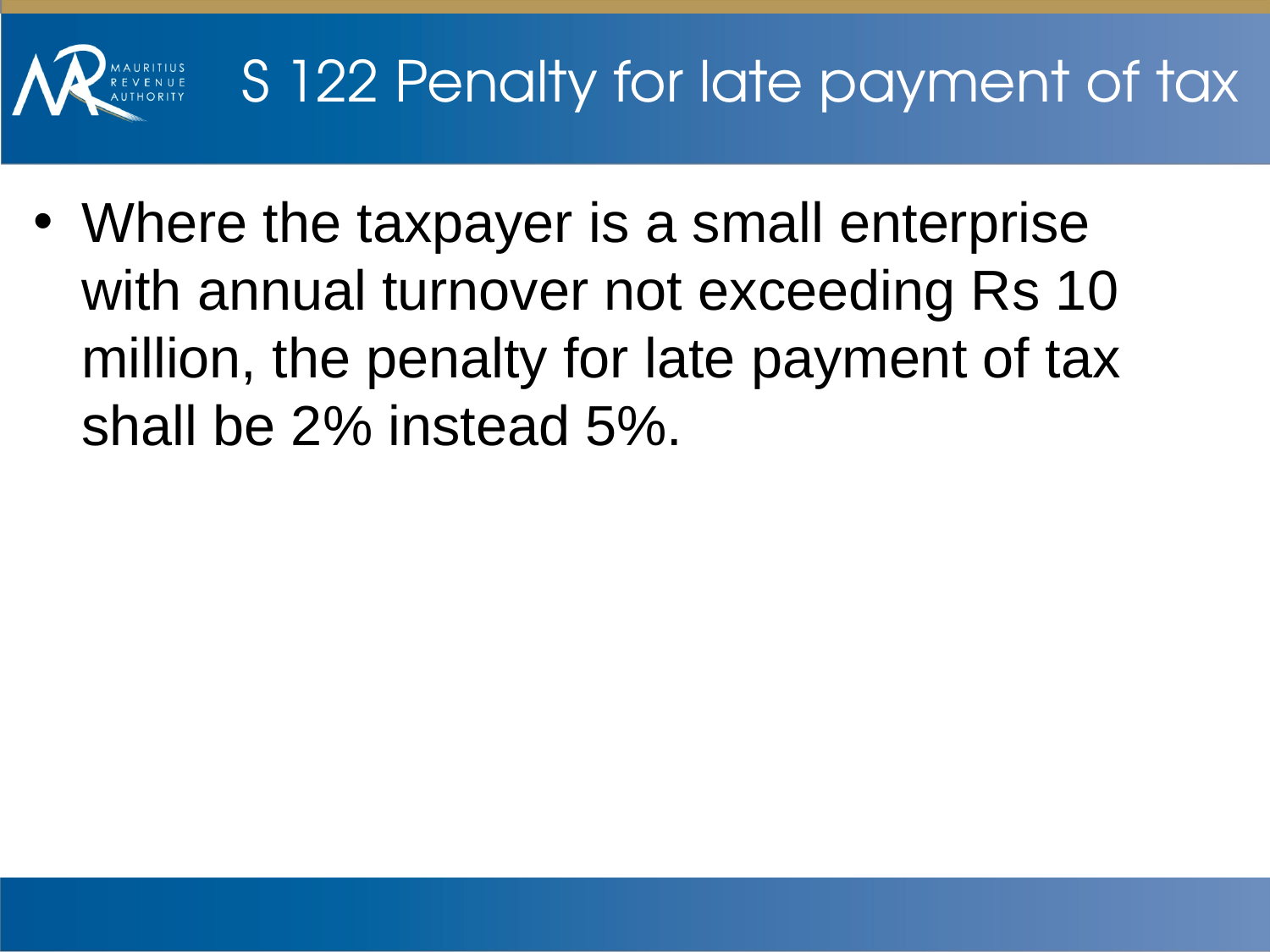

# S 122 Penalty for late payment of tax
Where the taxpayer is a small enterprise with annual turnover not exceeding Rs 10 million, the penalty for late payment of tax shall be 2% instead 5%.